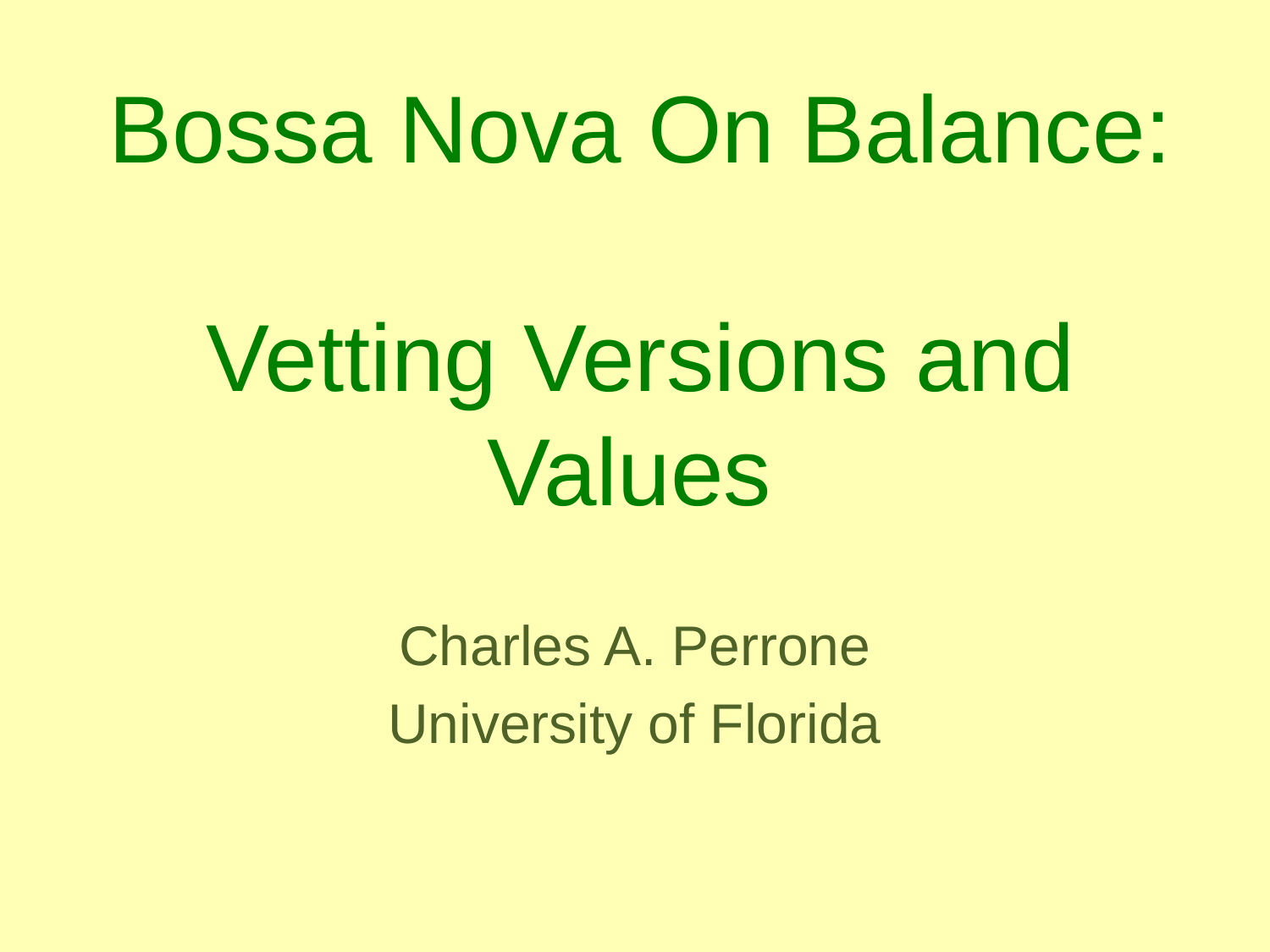

# Bossa Nova On Balance: Vetting Versions and Values
Charles A. Perrone
University of Florida